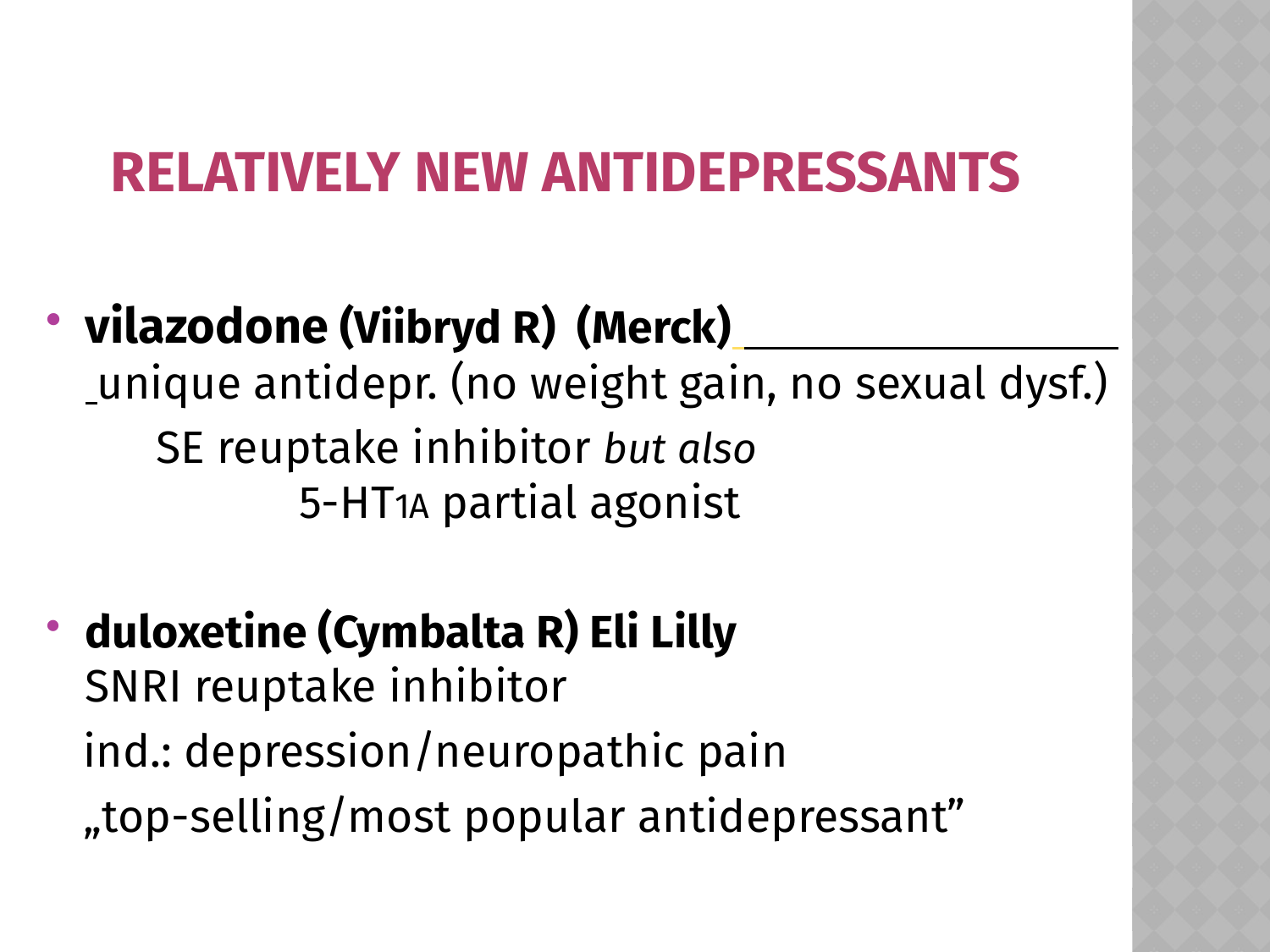

# relatively new antidepressants

vilazodone (Viibryd R)  (Merck)                                  unique antidepr. (no weight gain, no sexual dysf.)
         SE reuptake inhibitor but also                                                  	5-HT1A partial agonist

duloxetine (Cymbalta R) Eli Lilly                            SNRI reuptake inhibitor
   ind.: depression/neuropathic pain
   „top-selling/most popular antidepressant”